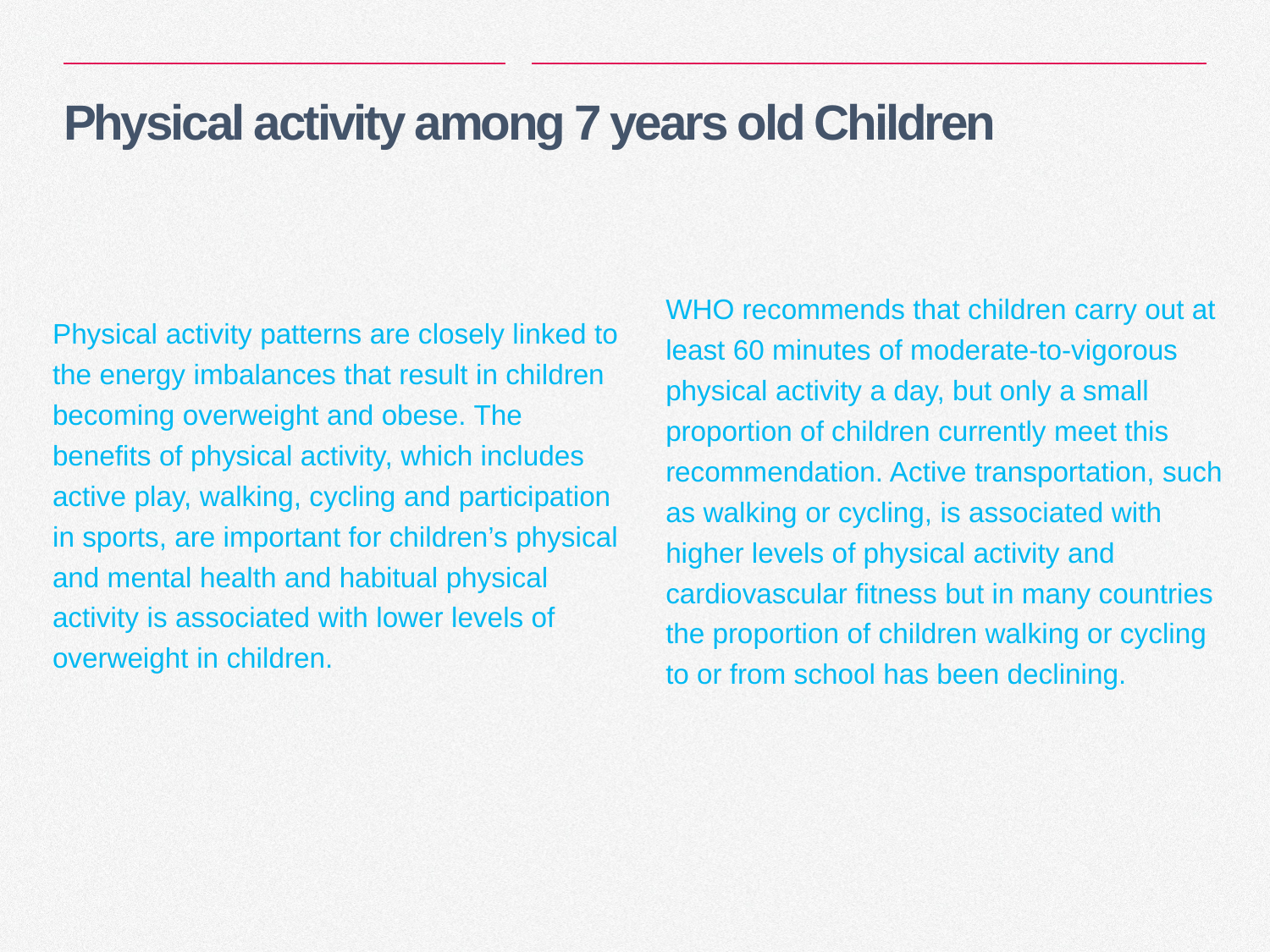

# Physical activity among 7 years old Children
WHO recommends that children carry out at least 60 minutes of moderate-to-vigorous physical activity a day, but only a small proportion of children currently meet this recommendation. Active transportation, such as walking or cycling, is associated with higher levels of physical activity and cardiovascular fitness but in many countries the proportion of children walking or cycling to or from school has been declining.
Physical activity patterns are closely linked to the energy imbalances that result in children becoming overweight and obese. The benefits of physical activity, which includes active play, walking, cycling and participation in sports, are important for children’s physical and mental health and habitual physical activity is associated with lower levels of overweight in children.